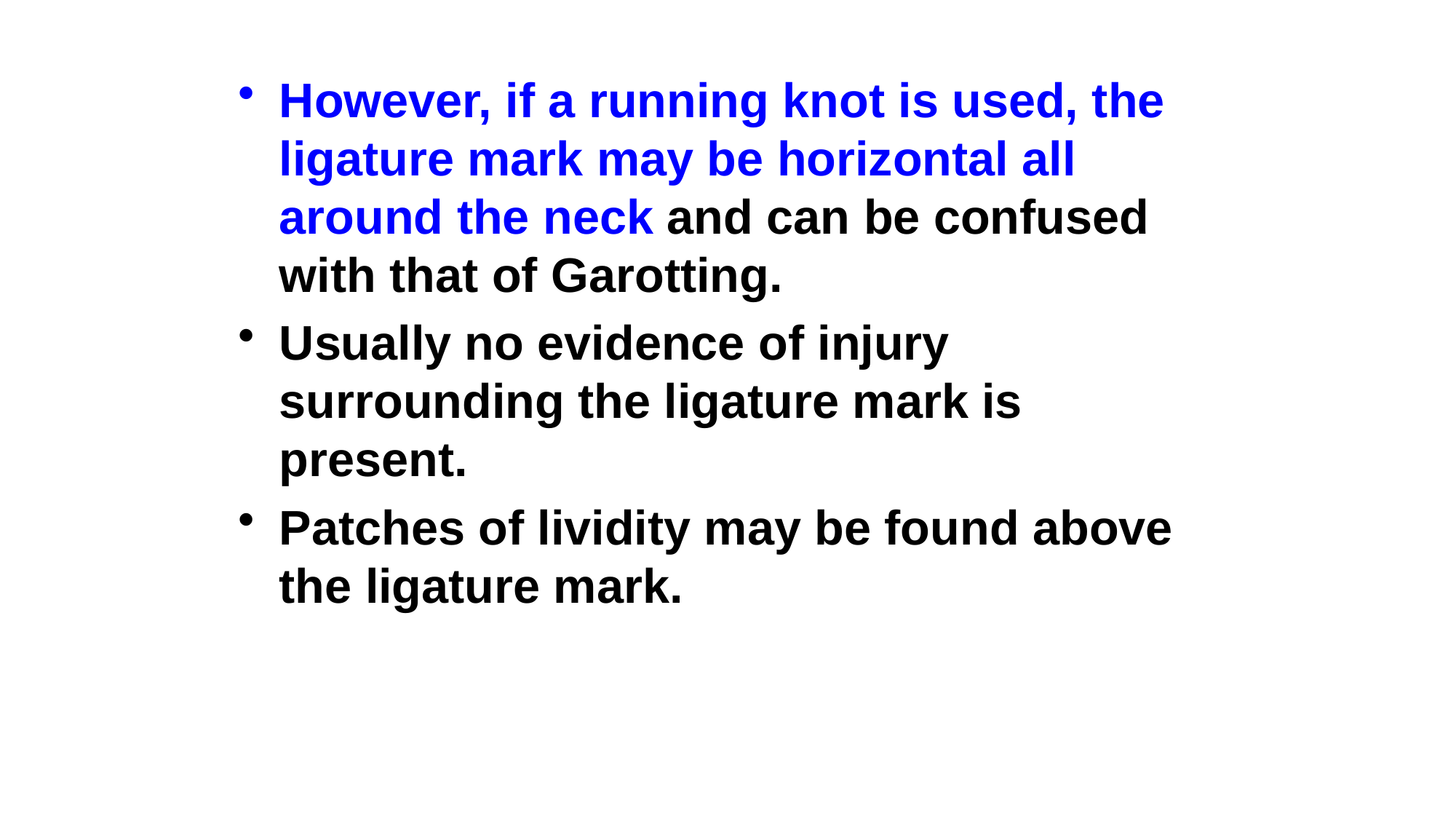

However, if a running knot is used, the ligature mark may be horizontal all around the neck and can be confused with that of Garotting.
Usually no evidence of injury surrounding the ligature mark is present.
Patches of lividity may be found above the ligature mark.